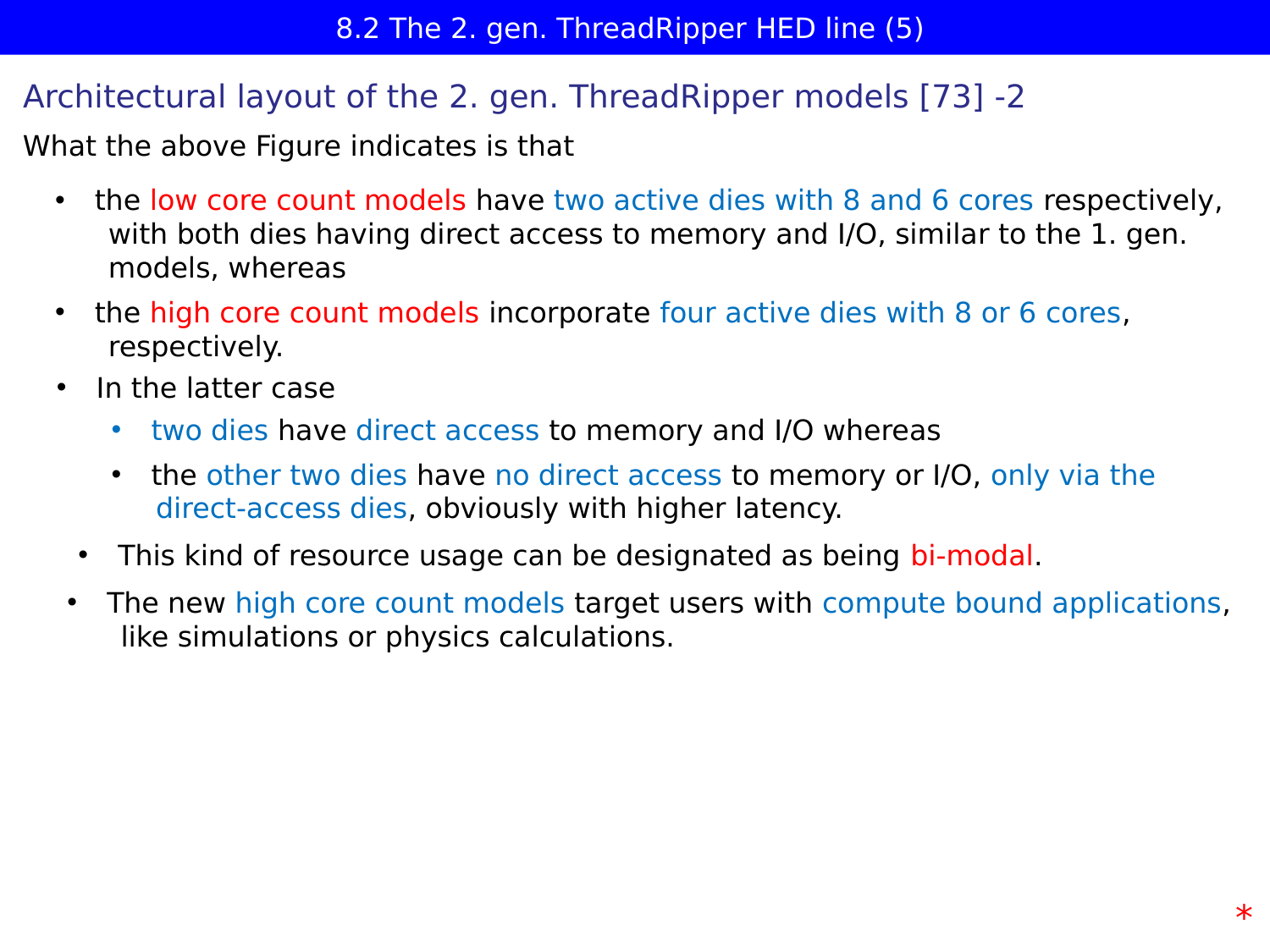

# 8.2 The 2. gen. ThreadRipper HED line (5)
Architectural layout of the 2. gen. ThreadRipper models [73] -2
What the above Figure indicates is that
the low core count models have two active dies with 8 and 6 cores respectively,
      with both dies having direct access to memory and I/O, similar to the 1. gen.
      models, whereas
the high core count models incorporate four active dies with 8 or 6 cores,
      respectively.
In the latter case
two dies have direct access to memory and I/O whereas
the other two dies have no direct access to memory or I/O, only via the
     direct-access dies, obviously with higher latency.
This kind of resource usage can be designated as being bi-modal.
The new high core count models target users with compute bound applications,
      like simulations or physics calculations.
*